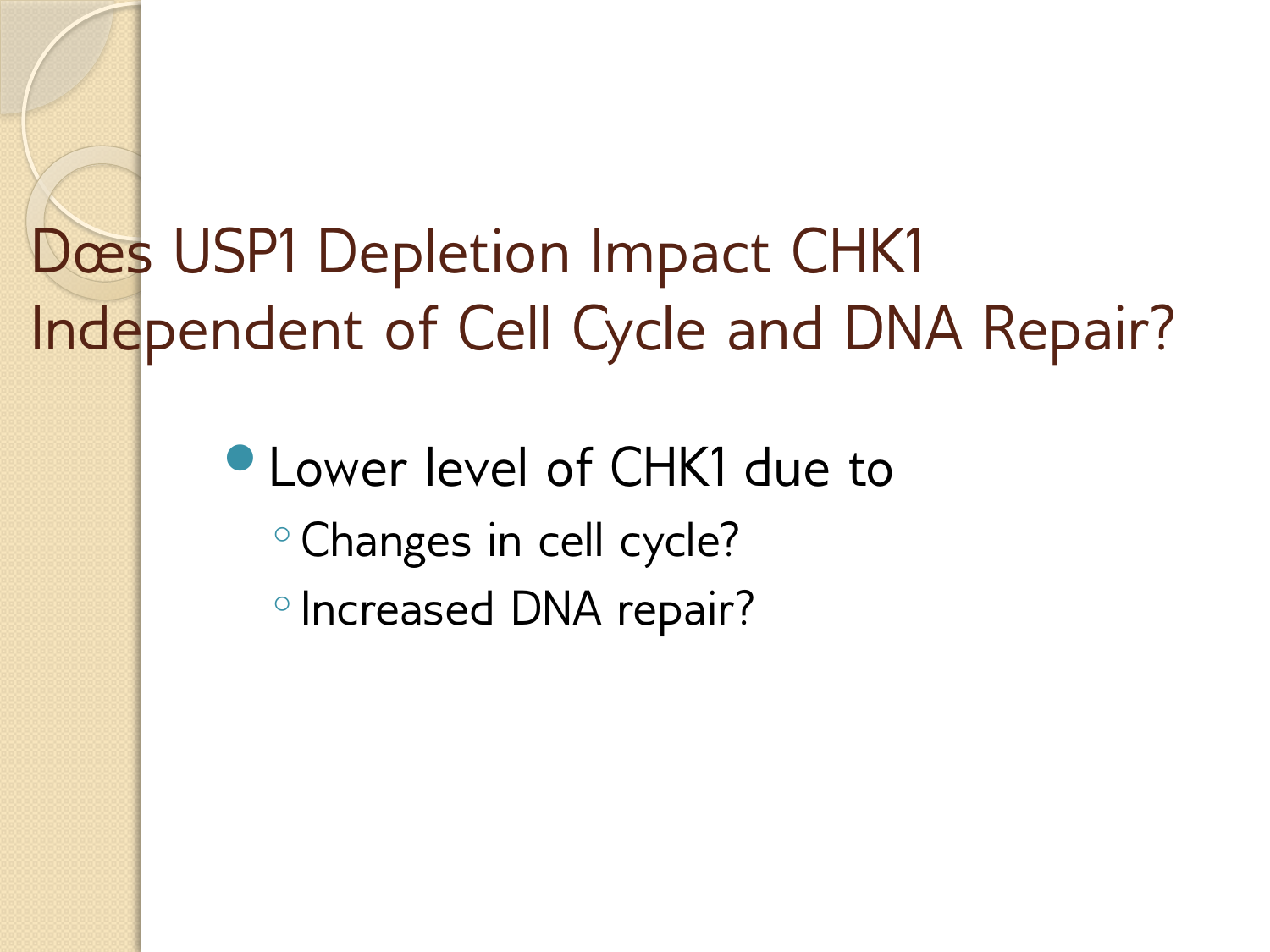

# Does USP1 Depletion Impact CHK1 Independent of Cell Cycle and DNA Repair?
Lower level of CHK1 due to
Changes in cell cycle?
Increased DNA repair?